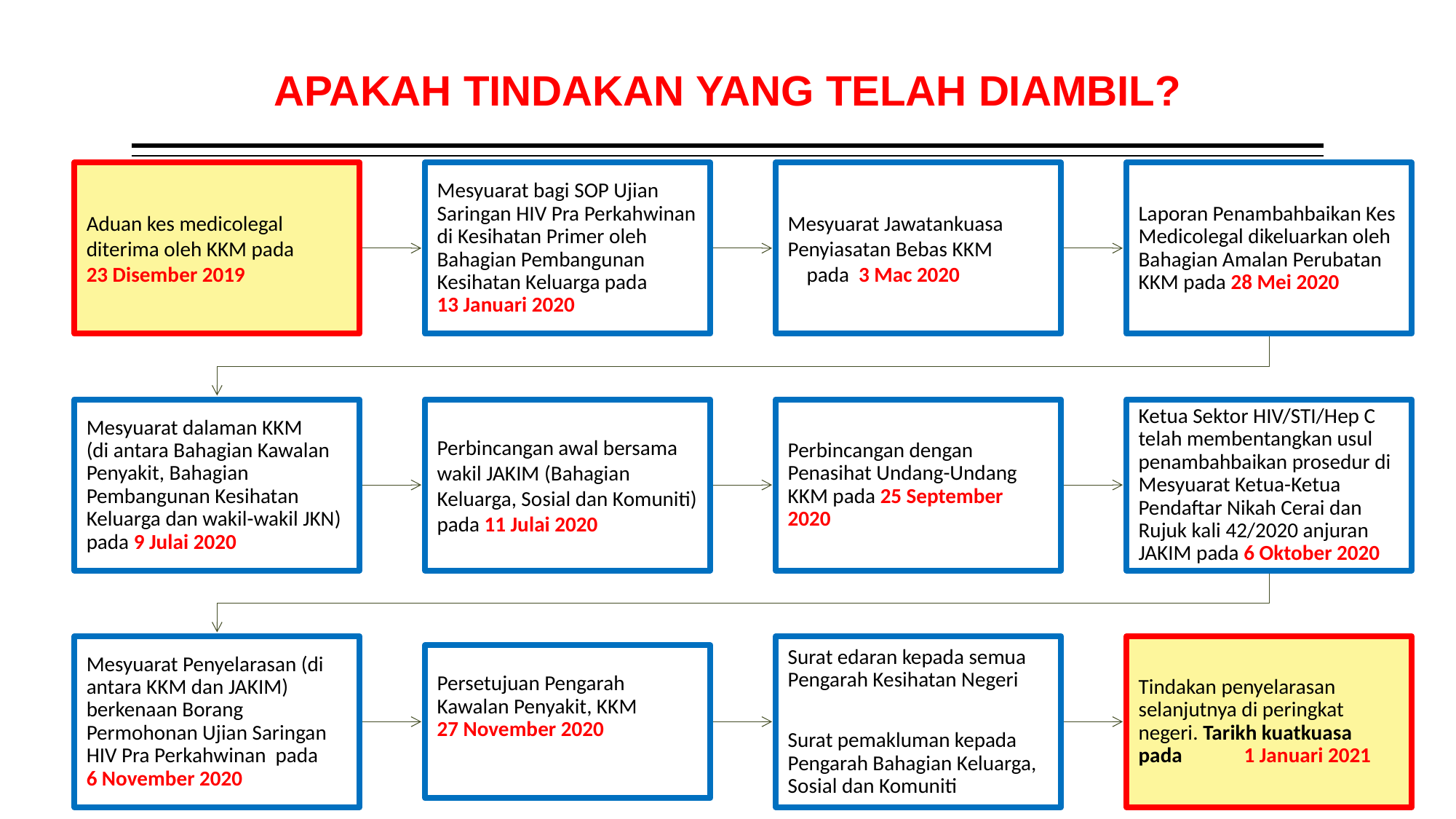

# APAKAH TINDAKAN YANG TELAH DIAMBIL?

Aduan kes medicolegal diterima oleh KKM pada
23 Disember 2019

Mesyuarat bagi SOP Ujian Saringan HIV Pra Perkahwinan di Kesihatan Primer oleh Bahagian Pembangunan Kesihatan Keluarga pada         13 Januari 2020

Mesyuarat Jawatankuasa  Penyiasatan Bebas KKM                pada  3 Mac 2020

Laporan Penambahbaikan Kes Medicolegal dikeluarkan oleh Bahagian Amalan Perubatan KKM pada 28 Mei 2020

Mesyuarat dalaman KKM       (di antara Bahagian Kawalan Penyakit, Bahagian Pembangunan Kesihatan Keluarga dan wakil-wakil JKN) pada 9 Julai 2020

Perbincangan awal bersama wakil JAKIM (Bahagian Keluarga, Sosial dan Komuniti) pada 11 Julai 2020

Perbincangan dengan Penasihat Undang-Undang KKM pada 25 September 2020

Ketua Sektor HIV/STI/Hep C telah membentangkan usul penambahbaikan prosedur di  Mesyuarat Ketua-Ketua Pendaftar Nikah Cerai dan Rujuk kali 42/2020 anjuran JAKIM pada 6 Oktober 2020

Mesyuarat Penyelarasan (di antara KKM dan JAKIM) berkenaan Borang Permohonan Ujian Saringan HIV Pra Perkahwinan  pada      6 November 2020

Persetujuan Pengarah Kawalan Penyakit, KKM           27 November 2020

Surat edaran kepada semua Pengarah Kesihatan Negeri

Surat pemakluman kepada Pengarah Bahagian Keluarga, Sosial dan Komuniti
Tindakan penyelarasan selanjutnya di peringkat negeri. Tarikh kuatkuasa pada             1 Januari 2021